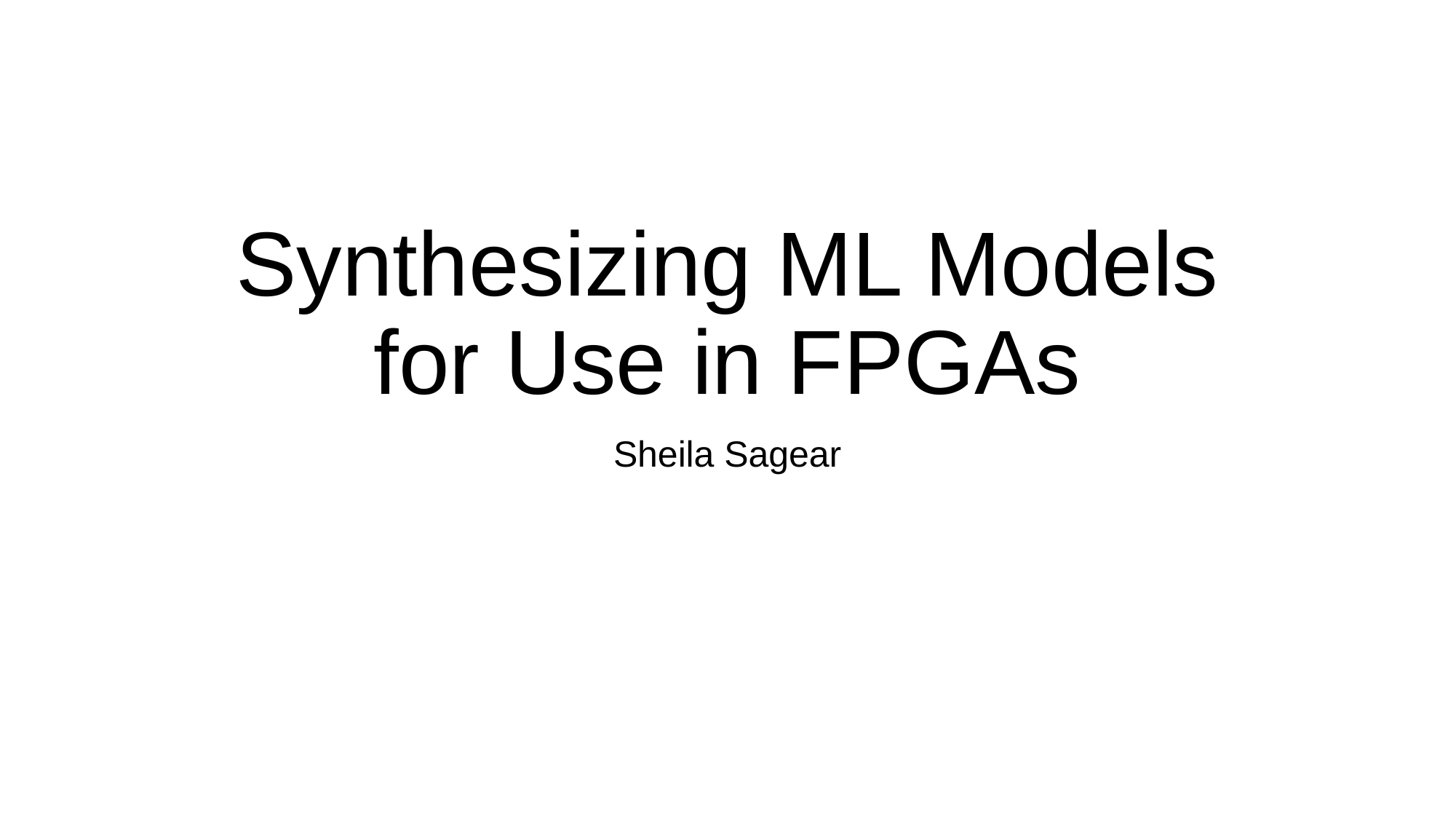

# Synthesizing ML Models for Use in FPGAs
Sheila Sagear